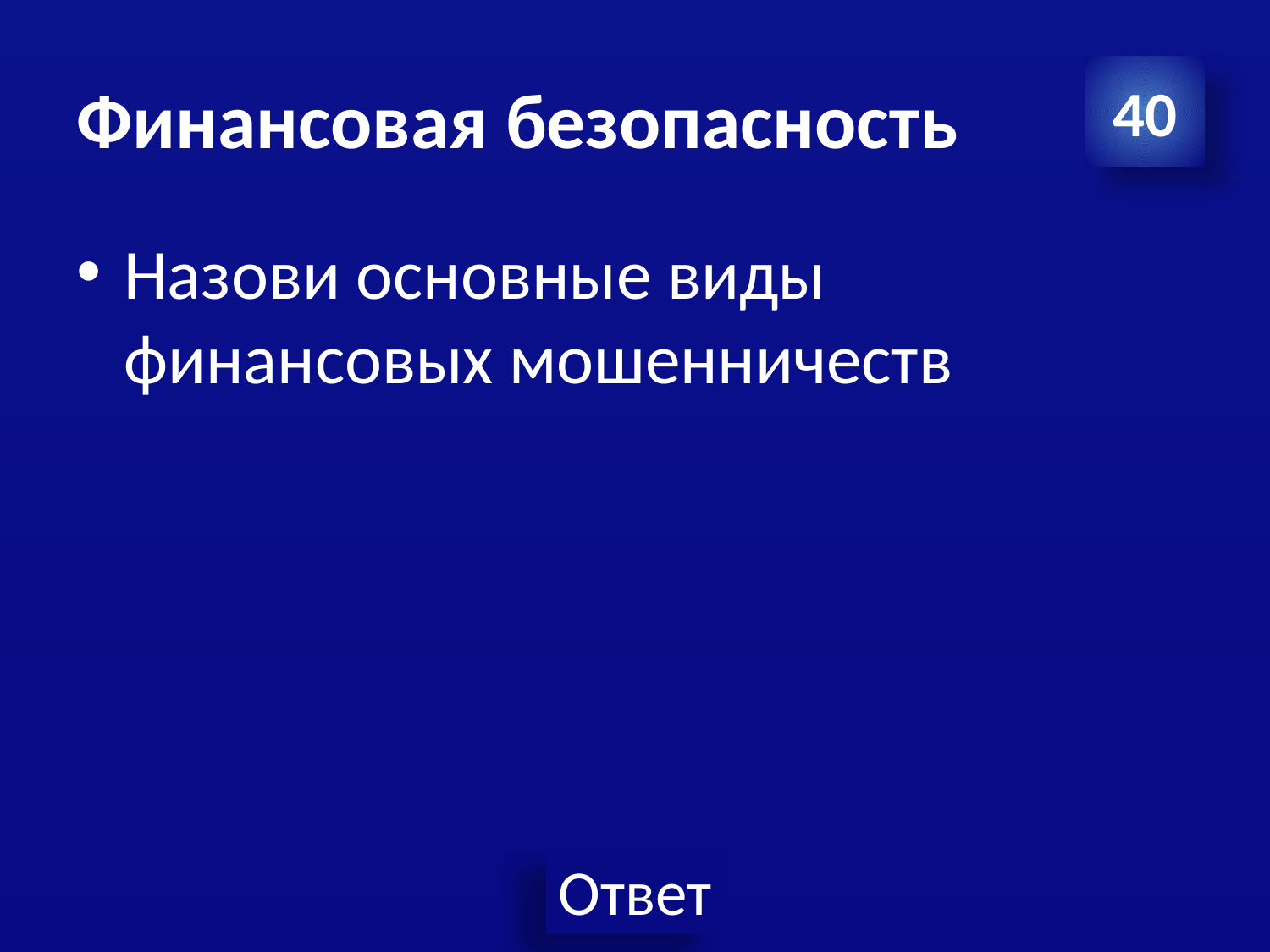

# Финансовая безопасность
40
Назови основные виды финансовых мошенничеств